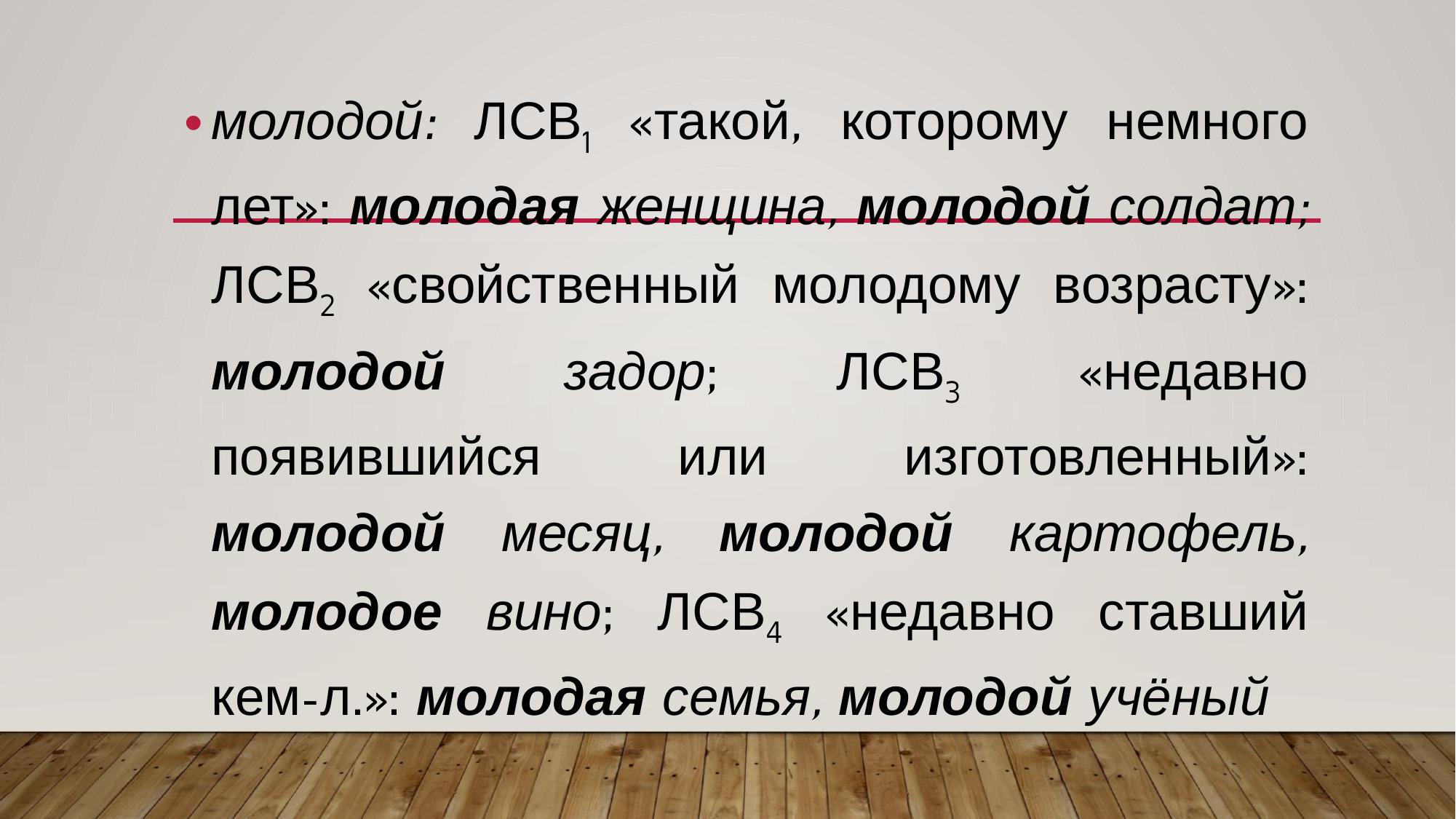

молодой: ЛСВ1 «такой, которому немного лет»: молодая женщина, молодой солдат; ЛСВ2 «свойственный молодому возрасту»: молодой задор; ЛСВ3 «недавно появившийся или изготовленный»: молодой месяц, молодой картофель, молодое вино; ЛСВ4 «недавно ставший кем-л.»: молодая семья, молодой учёный